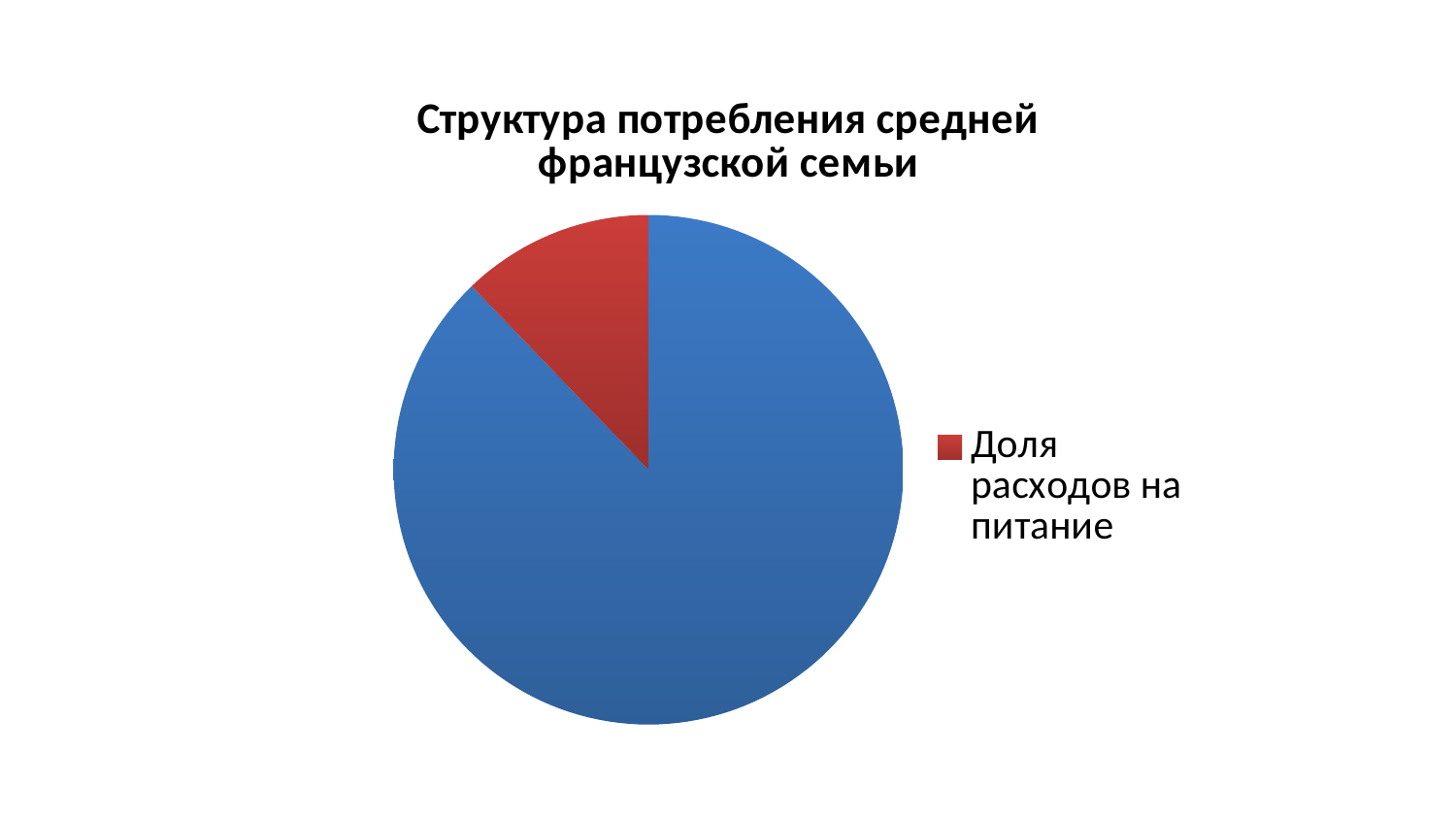

### Chart:

| Category | Структура потребления средней французской семьи |
|---|---|
|  | 87.8 |
| Доля расходов на питание | 12.2 |